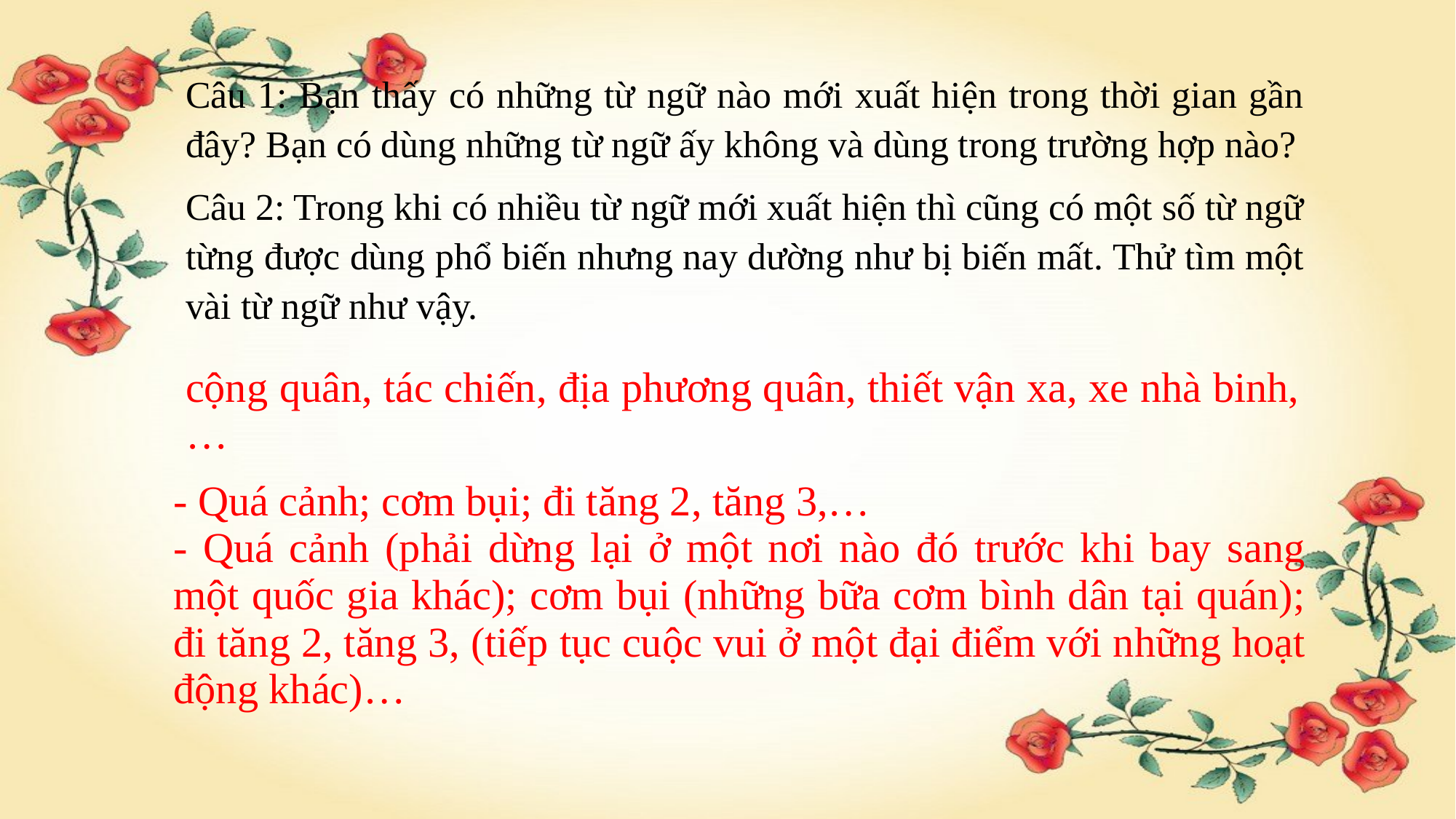

Câu 1: Bạn thấy có những từ ngữ nào mới xuất hiện trong thời gian gần đây? Bạn có dùng những từ ngữ ấy không và dùng trong trường hợp nào?
Câu 2: Trong khi có nhiều từ ngữ mới xuất hiện thì cũng có một số từ ngữ từng được dùng phổ biến nhưng nay dường như bị biến mất. Thử tìm một vài từ ngữ như vậy.
| cộng quân, tác chiến, địa phương quân, thiết vận xa, xe nhà binh,… |
| --- |
| - Quá cảnh; cơm bụi; đi tăng 2, tăng 3,… - Quá cảnh (phải dừng lại ở một nơi nào đó trước khi bay sang một quốc gia khác); cơm bụi (những bữa cơm bình dân tại quán); đi tăng 2, tăng 3, (tiếp tục cuộc vui ở một đại điểm với những hoạt động khác)… |
| --- |